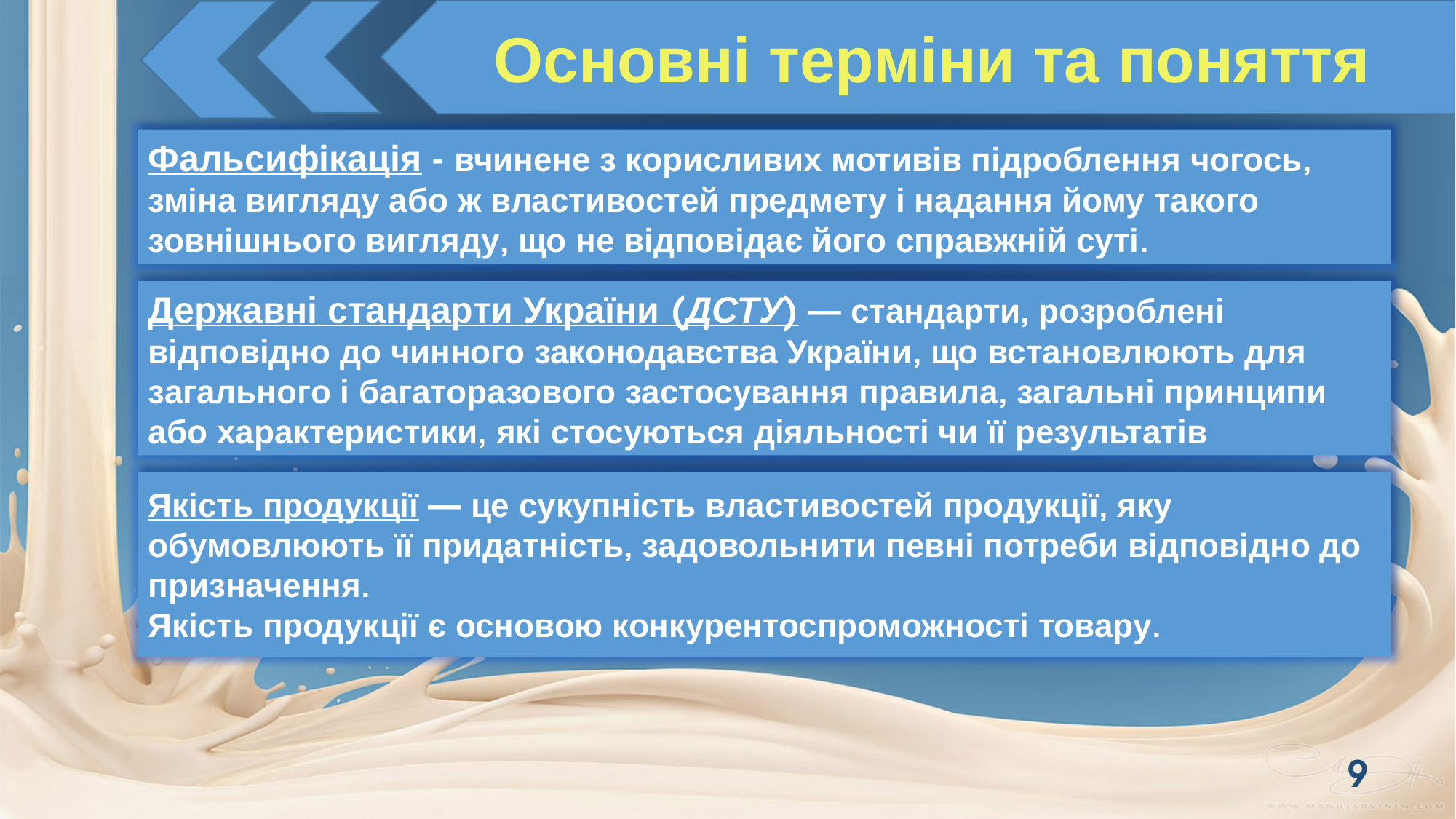

Основні терміни та поняття

Фальсифікація - вчинене з корисливих мотивів підроблення чогось, зміна вигляду або ж властивостей предмету і надання йому такого зовнішнього вигляду, що не відповідає його справжній суті.
Державні стандарти України (ДСТУ) — стандарти, розроблені відповідно до чинного законодавства України, що встановлюють для загального і багаторазового застосування правила, загальні принципи або характеристики, які стосуються діяльності чи її результатів
Якість продукції — це сукупність властивостей продукції, яку обумовлюють її придатність, задовольнити певні потреби відповідно до призначення.
Якість продукції є основою конкурентоспроможності товару.
9